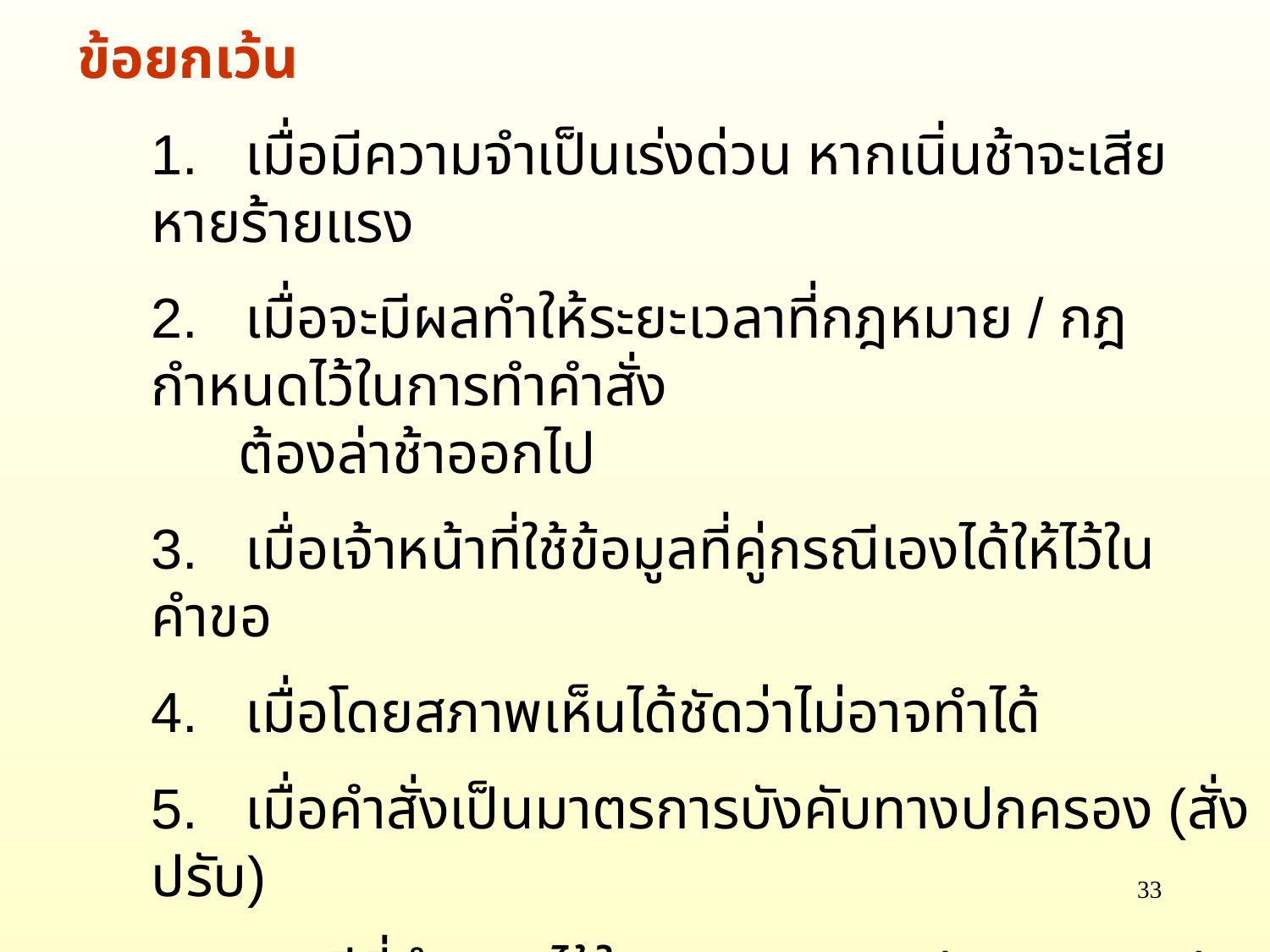

ข้อยกเว้น
	1.   เมื่อมีความจำเป็นเร่งด่วน หากเนิ่นช้าจะเสียหายร้ายแรง
	2.   เมื่อจะมีผลทำให้ระยะเวลาที่กฎหมาย / กฎ กำหนดไว้ในการทำคำสั่ง
      ต้องล่าช้าออกไป
	3.   เมื่อเจ้าหน้าที่ใช้ข้อมูลที่คู่กรณีเองได้ให้ไว้ในคำขอ
	4.   เมื่อโดยสภาพเห็นได้ชัดว่าไม่อาจทำได้
	5.   เมื่อคำสั่งเป็นมาตรการบังคับทางปกครอง (สั่งปรับ)
	6.   กรณีที่กำหนดไว้ในกฎกระทรวง (พ.ศ. 2540)  เช่น การบรรจุแต่งตั้ง
      เลื่อนขั้นเงินเดือน การแจ้งผลการสอบ ไม่ออกหนังสือเดินทาง
      การสั่งเนรเทศ เป็นต้น
33